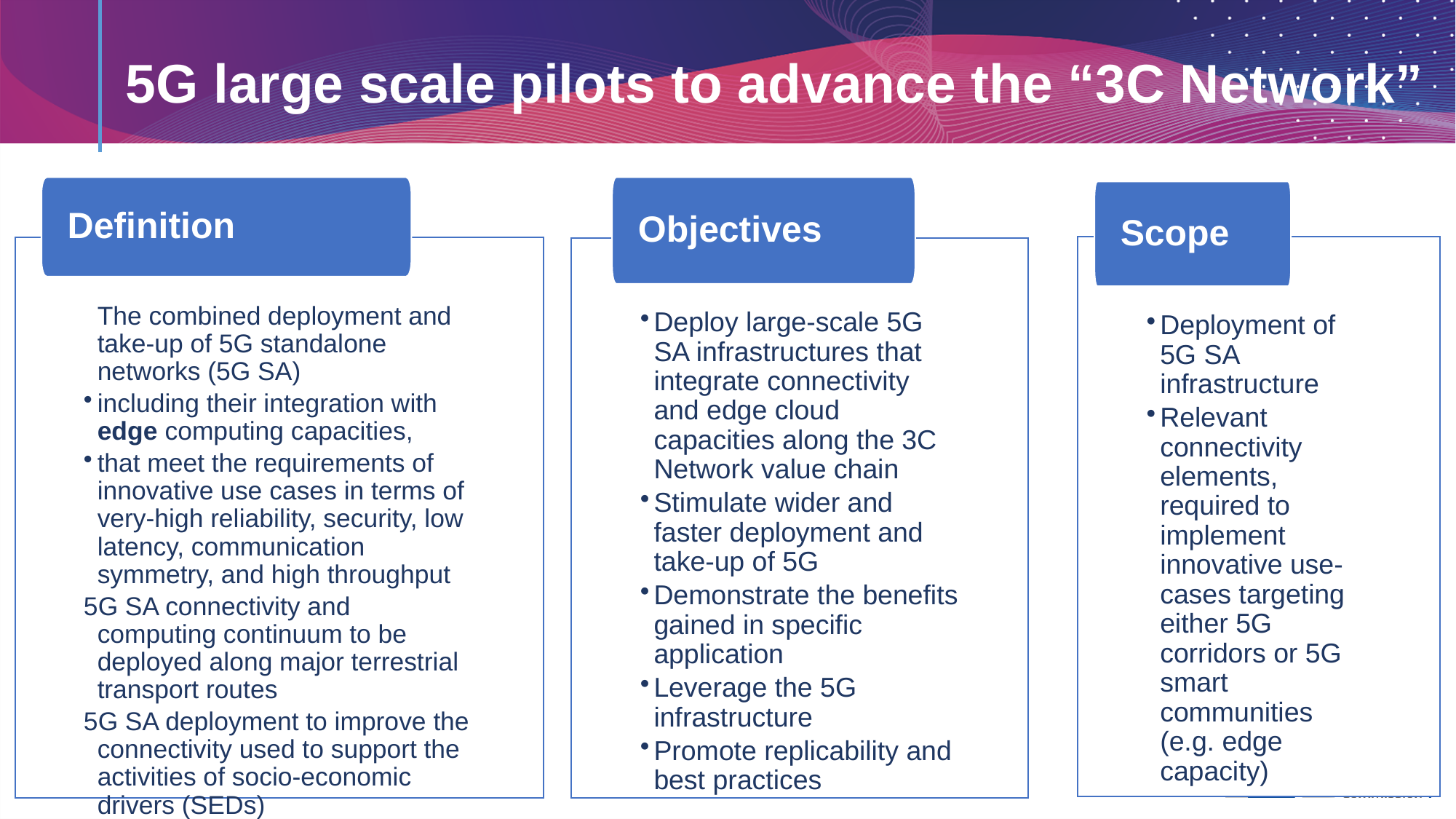

# 5G large scale pilots to advance the “3C Network”
Definition
The combined deployment and take-up of 5G standalone networks (5G SA)
including their integration with edge computing capacities,
that meet the requirements of innovative use cases in terms of very-high reliability, security, low latency, communication symmetry, and high throughput
5G SA connectivity and computing continuum to be deployed along major terrestrial transport routes
5G SA deployment to improve the connectivity used to support the activities of socio-economic drivers (SEDs)
Objectives

Deploy large-scale 5G SA infrastructures that integrate connectivity and edge cloud capacities along the 3C Network value chain
Stimulate wider and faster deployment and take-up of 5G
Demonstrate the benefits gained in specific application
Leverage the 5G infrastructure
Promote replicability and best practices
Scope

Deployment of 5G SA infrastructure
Relevant connectivity elements, required to implement innovative use-cases targeting either 5G corridors or 5G smart communities (e.g. edge capacity)